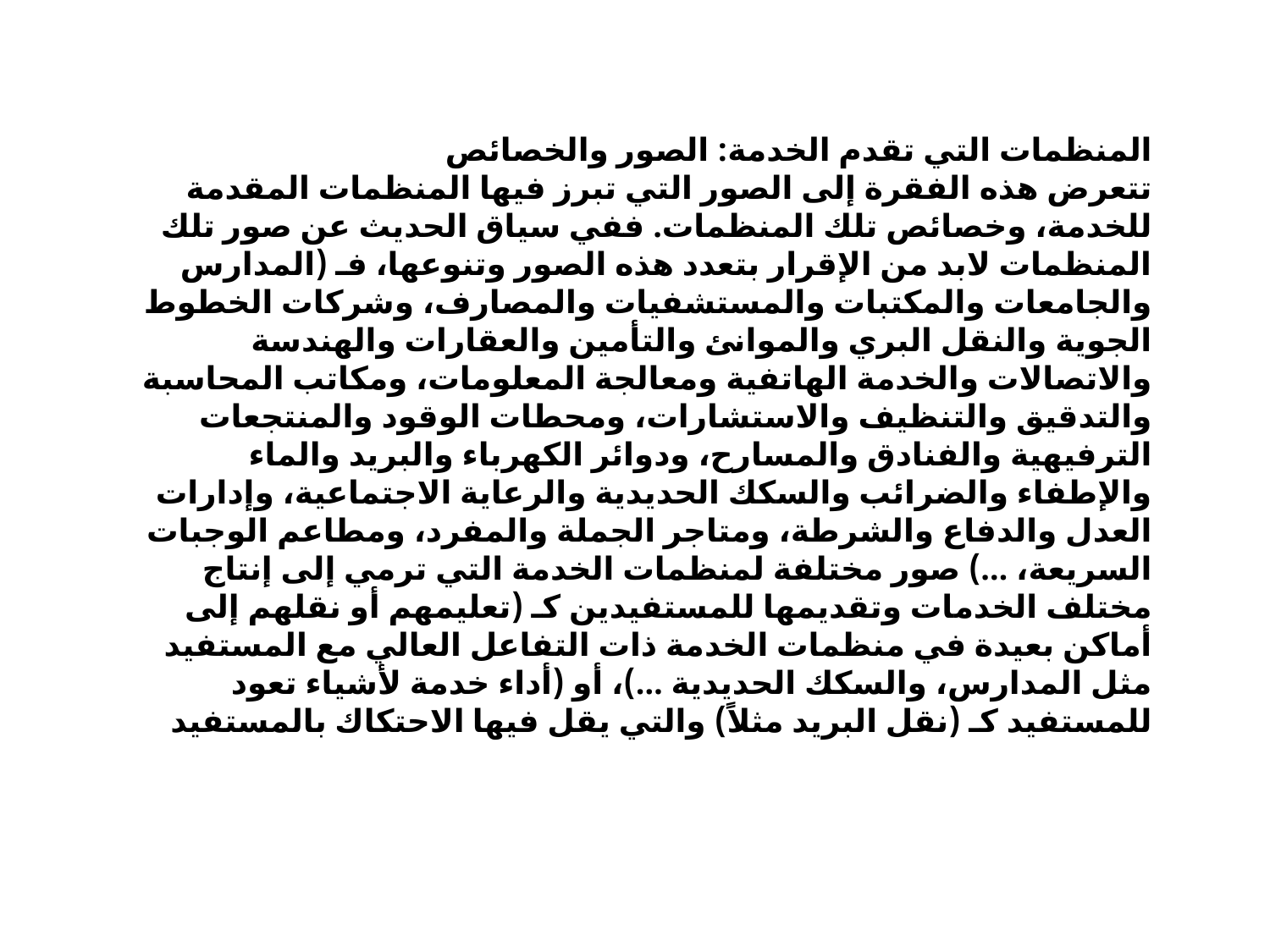

المنظمات التي تقدم الخدمة: الصور والخصائص
تتعرض هذه الفقرة إلى الصور التي تبرز فيها المنظمات المقدمة للخدمة، وخصائص تلك المنظمات. ففي سياق الحديث عن صور تلك المنظمات لابد من الإقرار بتعدد هذه الصور وتنوعها، فـ (المدارس والجامعات والمكتبات والمستشفيات والمصارف، وشركات الخطوط الجوية والنقل البري والموانئ والتأمين والعقارات والهندسة والاتصالات والخدمة الهاتفية ومعالجة المعلومات، ومكاتب المحاسبة والتدقيق والتنظيف والاستشارات، ومحطات الوقود والمنتجعات الترفيهية والفنادق والمسارح، ودوائر الكهرباء والبريد والماء والإطفاء والضرائب والسكك الحديدية والرعاية الاجتماعية، وإدارات العدل والدفاع والشرطة، ومتاجر الجملة والمفرد، ومطاعم الوجبات السريعة، …) صور مختلفة لمنظمات الخدمة التي ترمي إلى إنتاج مختلف الخدمات وتقديمها للمستفيدين كـ (تعليمهم أو نقلهم إلى أماكن بعيدة في منظمات الخدمة ذات التفاعل العالي مع المستفيد مثل المدارس، والسكك الحديدية …)، أو (أداء خدمة لأشياء تعود للمستفيد كـ (نقل البريد مثلاً) والتي يقل فيها الاحتكاك بالمستفيد